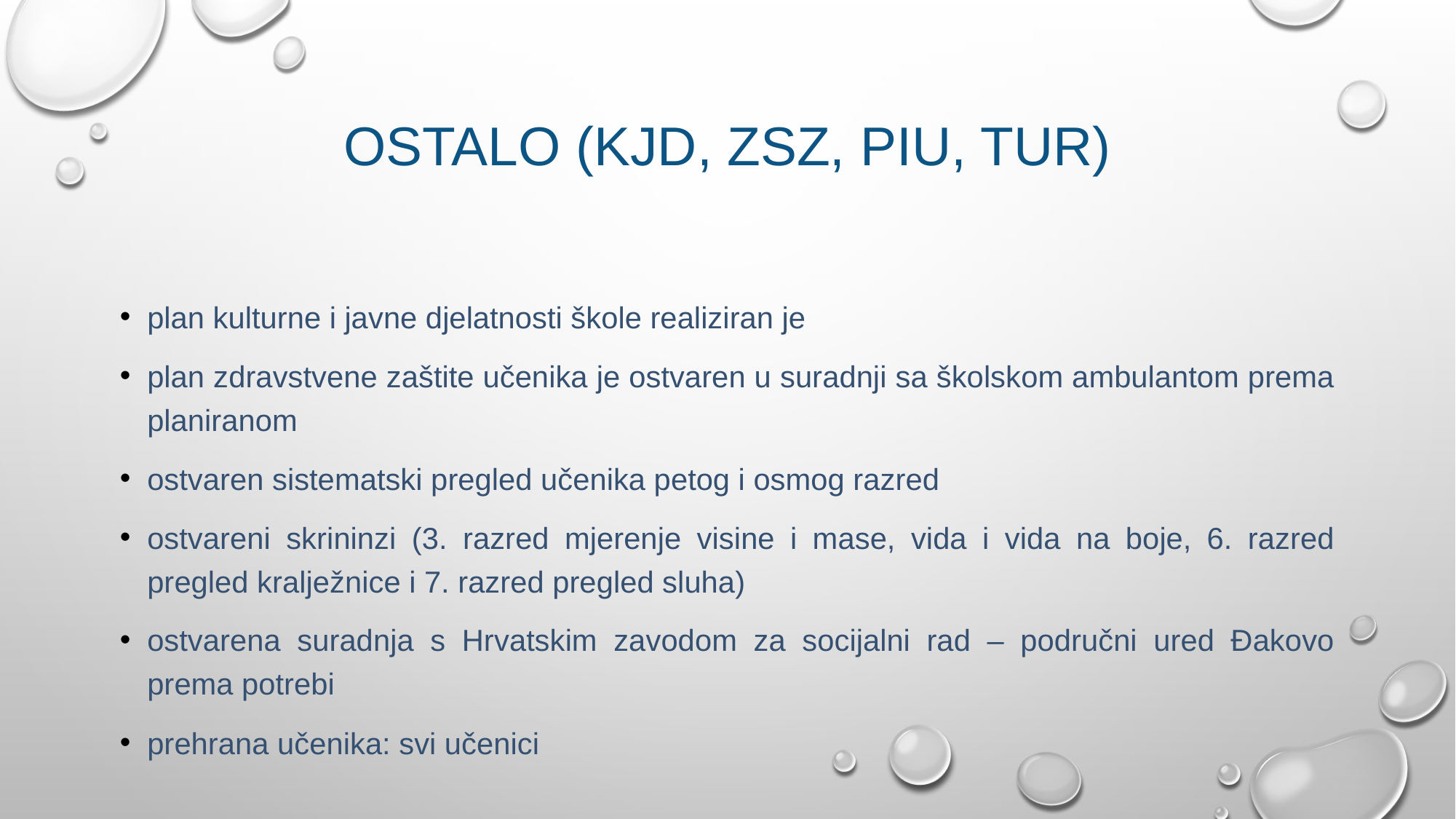

# Ostalo (KJD, ZSZ, PIU, TUR)

plan kulturne i javne djelatnosti škole realiziran je
plan zdravstvene zaštite učenika je ostvaren u suradnji sa školskom ambulantom prema planiranom
ostvaren sistematski pregled učenika petog i osmog razred
ostvareni skrininzi (3. razred mjerenje visine i mase, vida i vida na boje, 6. razred pregled kralježnice i 7. razred pregled sluha)
ostvarena suradnja s Hrvatskim zavodom za socijalni rad – područni ured Đakovo prema potrebi
prehrana učenika: svi učenici